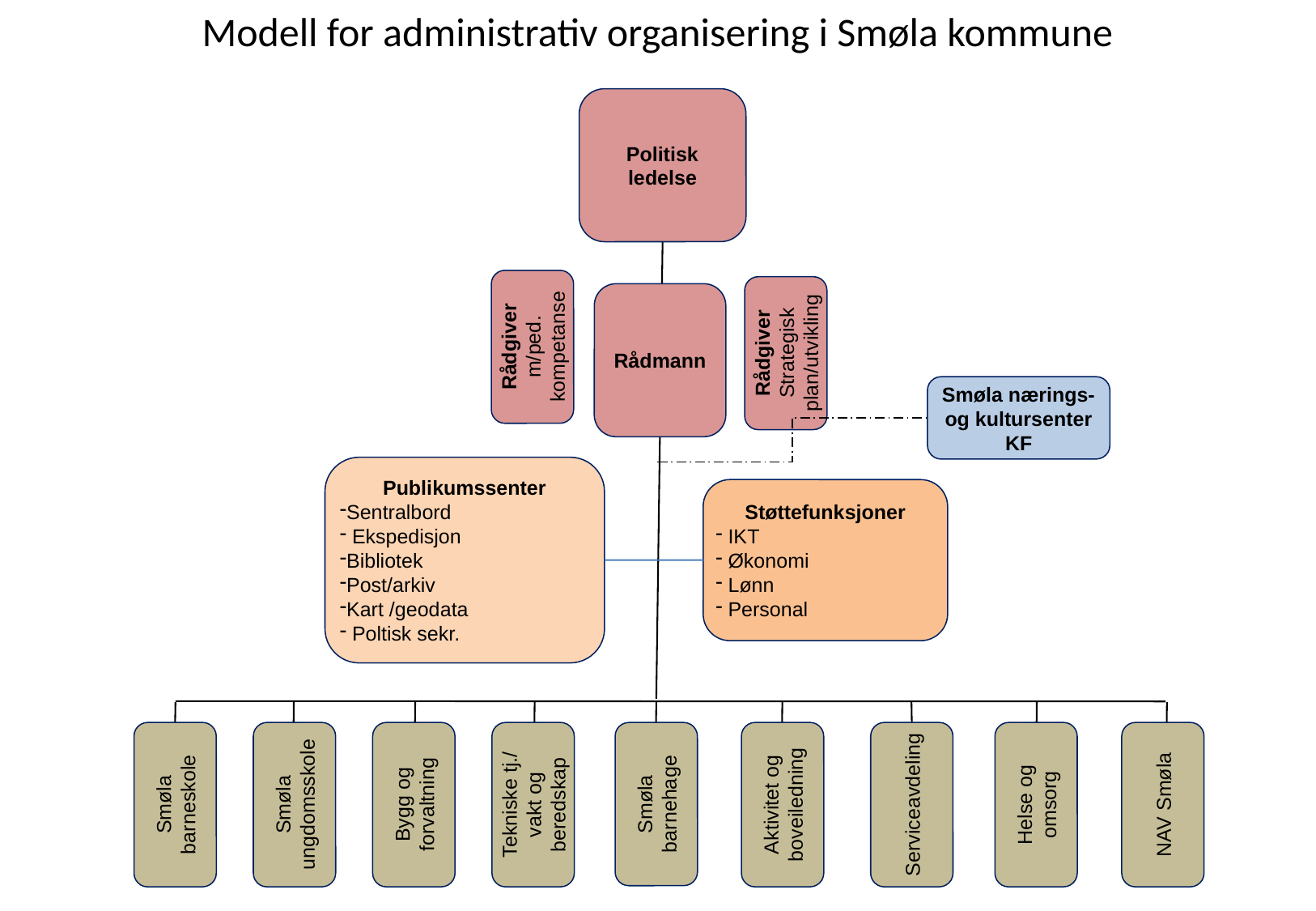

Modell for administrativ organisering i Smøla kommune
Politisk ledelse
Rådgiver
m/ped. kompetanse
Rådgiver
Strategisk plan/utvikling
Rådmann
Smøla nærings- og kultursenter KF
Publikumssenter
Sentralbord
 Ekspedisjon
Bibliotek
Post/arkiv
Kart /geodata
 Poltisk sekr.
Støttefunksjoner
 IKT
 Økonomi
 Lønn
 Personal
Smøla barneskole
Smøla ungdomsskole
Bygg og forvaltning
Tekniske tj./ vakt og beredskap
Smøla barnehage
Aktivitet og boveiledning
Serviceavdeling
Helse og omsorg
NAV Smøla